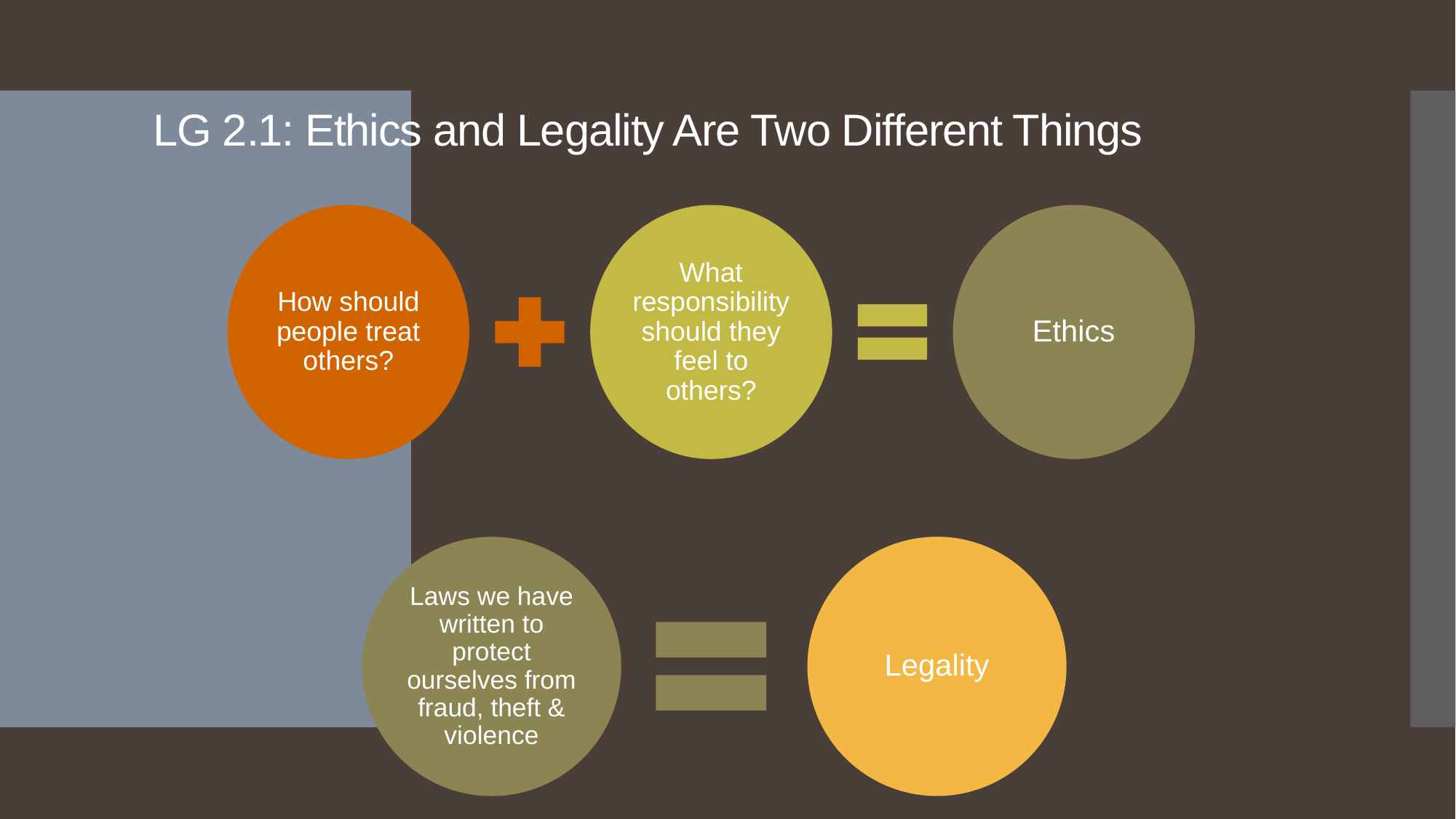

# LG 2.1: Ethics and Legality Are Two Different Things
How should people treat others?

What responsibility should they feel to others?

Ethics
Laws we have written to protect ourselves from fraud, theft & violence

Legality